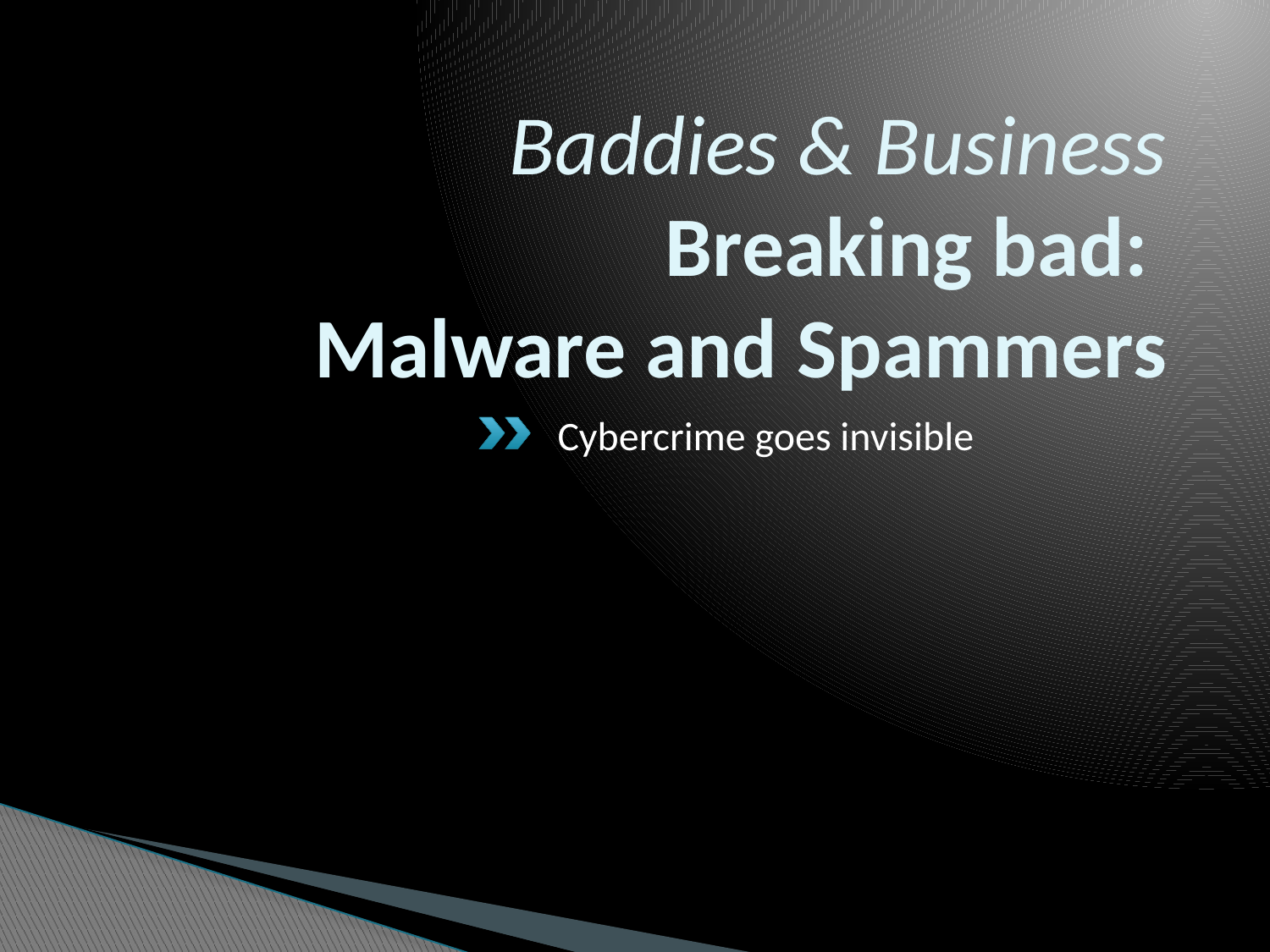

# Baddies & Business Breaking bad: Malware and Spammers
Cybercrime goes invisible